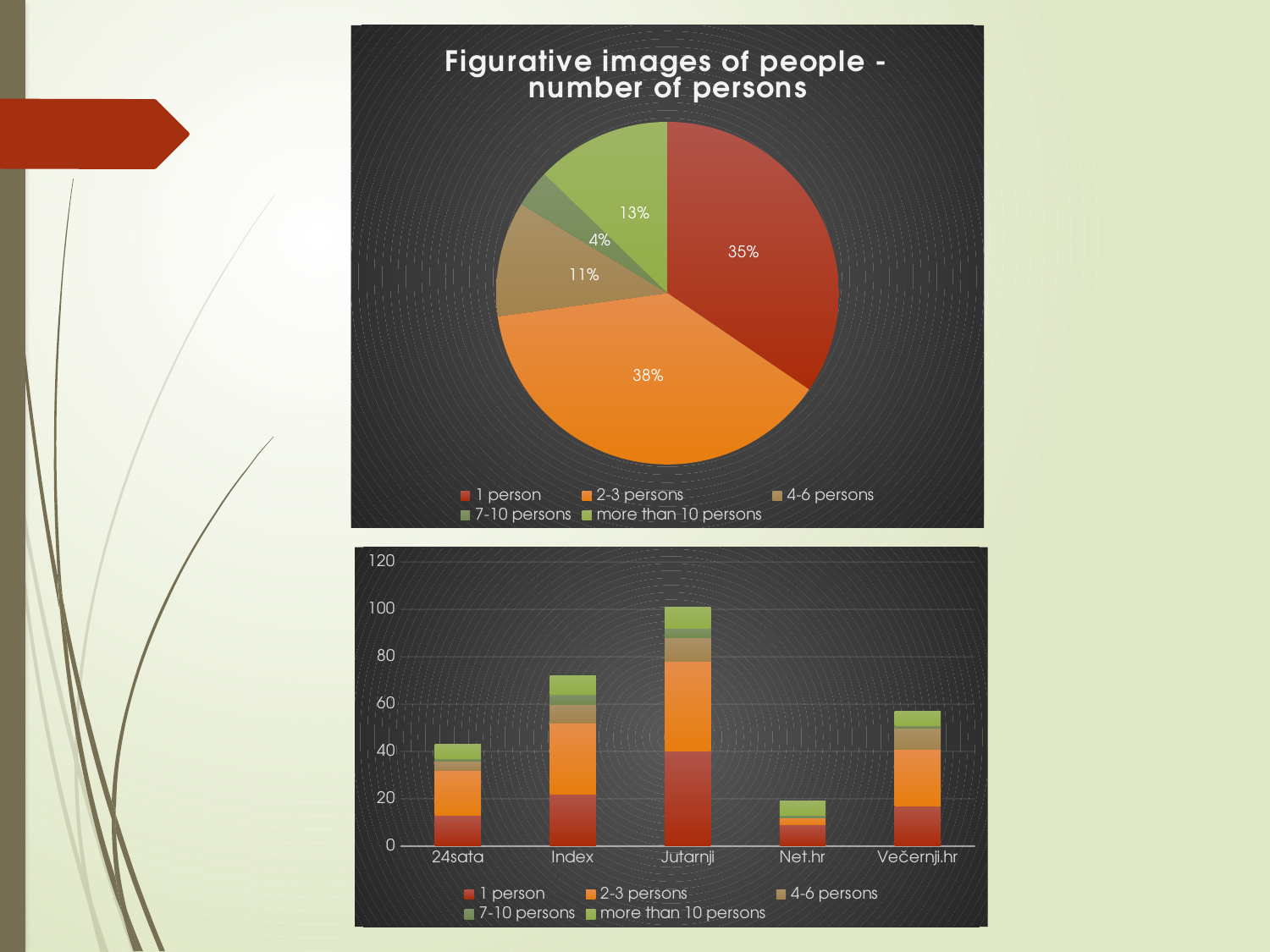

### Chart: Figurative images of people - number of persons

| Category |  |
|---|---|
| 1 person | 127.0 |
| 2-3 persons | 141.0 |
| 4-6 persons | 40.0 |
| 7-10 persons | 13.0 |
| more than 10 persons | 47.0 |

### Chart

| Category | 1 person | 2-3 persons | 4-6 persons | 7-10 persons | more than 10 persons |
|---|---|---|---|---|---|
| 24sata | 13.0 | 19.0 | 4.0 | 1.0 | 6.0 |
| Index | 22.0 | 30.0 | 8.0 | 4.0 | 8.0 |
| Jutarnji | 40.0 | 38.0 | 10.0 | 4.0 | 9.0 |
| Net.hr | 9.0 | 3.0 | 0.0 | 1.0 | 6.0 |
| Večernji.hr | 17.0 | 24.0 | 9.0 | 1.0 | 6.0 |